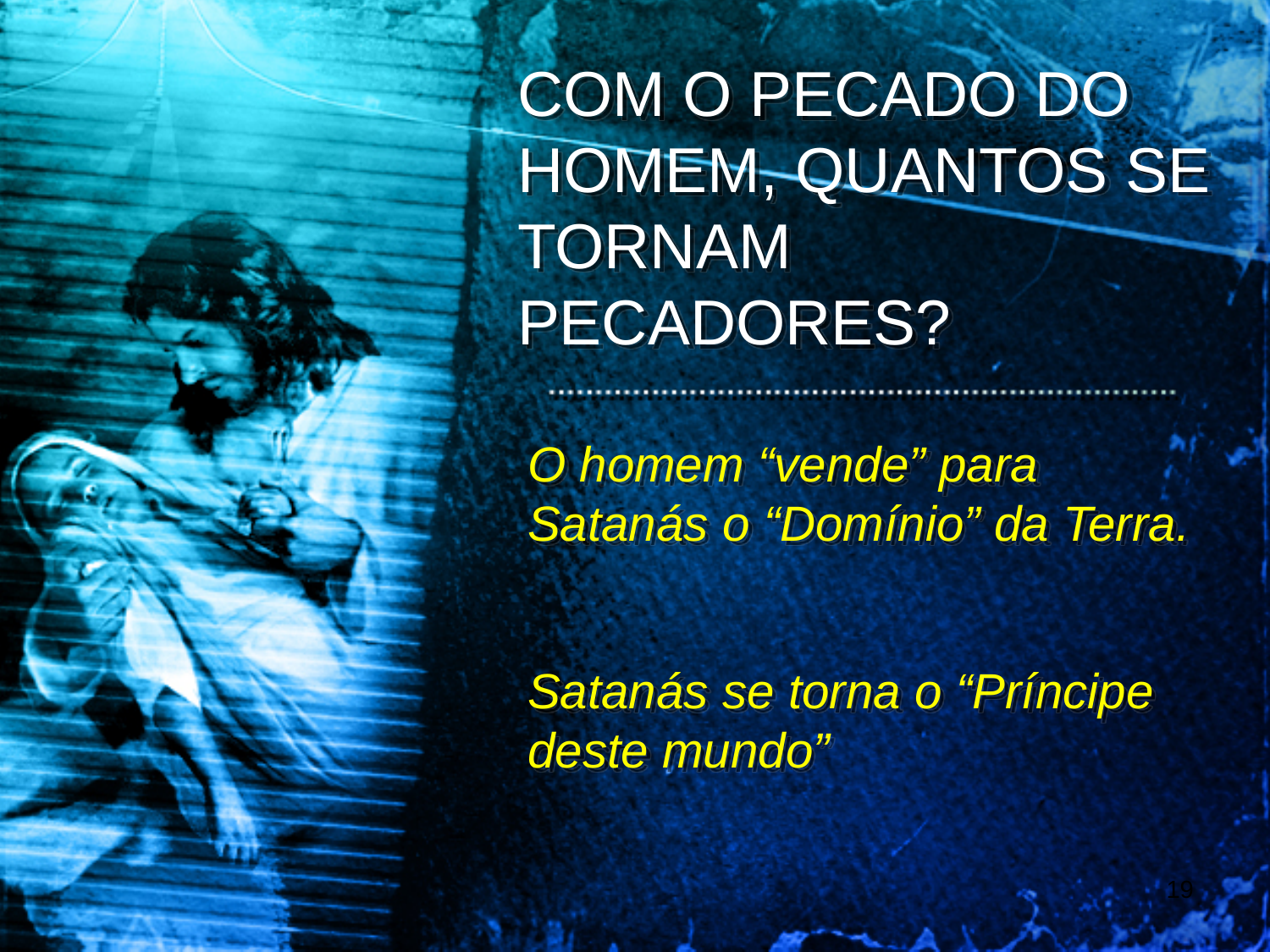

COM O PECADO DO HOMEM, QUANTOS SE TORNAM PECADORES?
O homem “vende” para Satanás o “Domínio” da Terra.

Satanás se torna o “Príncipe deste mundo”
19